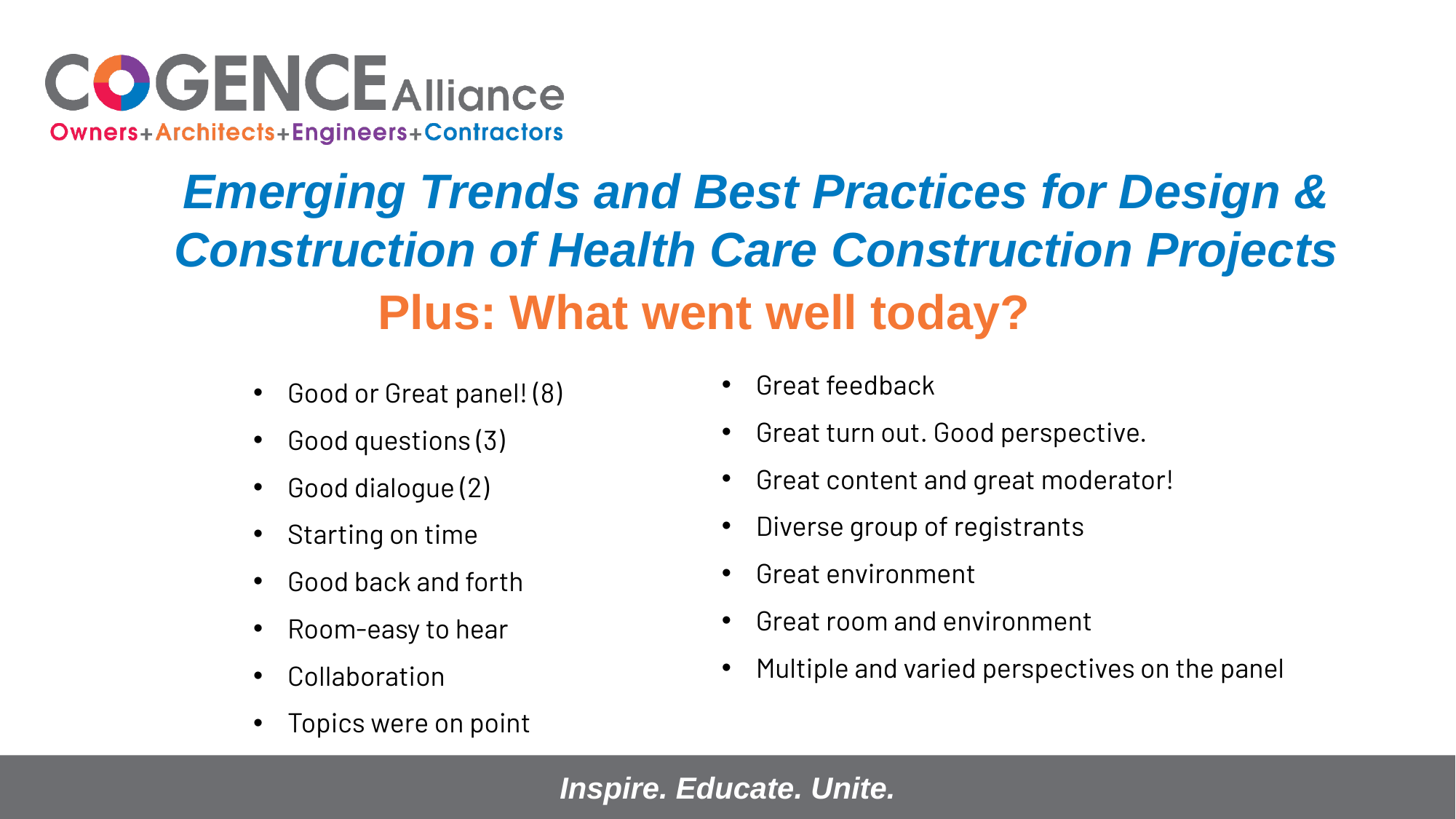

Emerging Trends and Best Practices for Design & Construction of Health Care Construction Projects
Plus: What went well today?
Great feedback
Great turn out. Good perspective.
Great content and great moderator!
Diverse group of registrants
Great environment
Great room and environment
Multiple and varied perspectives on the panel
Good or Great panel! (8)
Good questions (3)
Good dialogue (2)
Starting on time
Good back and forth
Room-easy to hear
Collaboration
Topics were on point